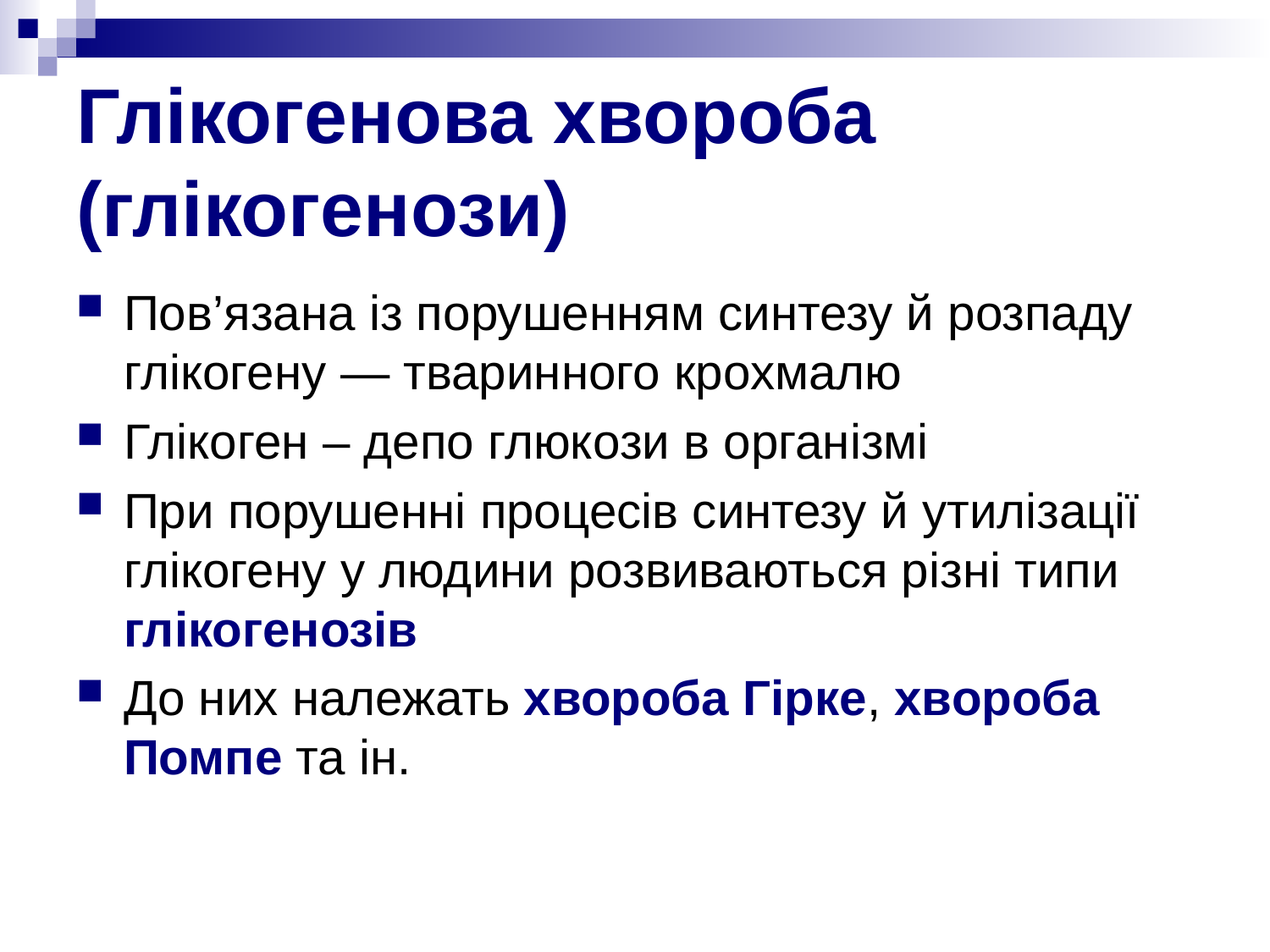

# Глікогенова хвороба (глікогенози)
Пов’язана із порушенням синтезу й розпаду глікогену — тваринного крохмалю
Глікоген – депо глюкози в організмі
При порушенні процесів синтезу й утилізації глікогену у людини розвиваються різні типи глікогенозів
До них належать хвороба Гірке, хвороба Помпе та ін.